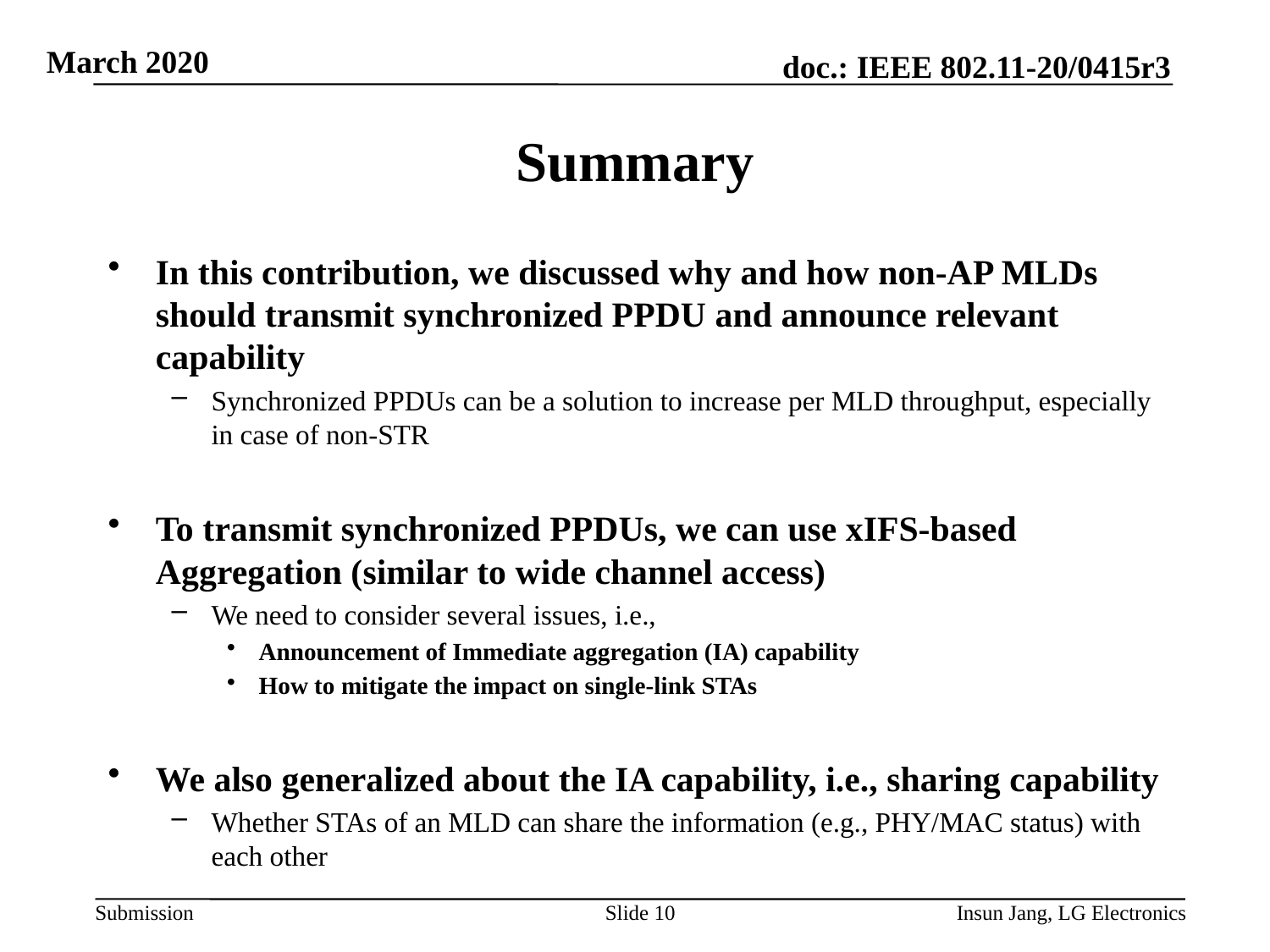

# Summary
In this contribution, we discussed why and how non-AP MLDs should transmit synchronized PPDU and announce relevant capability
Synchronized PPDUs can be a solution to increase per MLD throughput, especially in case of non-STR

To transmit synchronized PPDUs, we can use xIFS-based Aggregation (similar to wide channel access)
We need to consider several issues, i.e.,
Announcement of Immediate aggregation (IA) capability
How to mitigate the impact on single-link STAs

We also generalized about the IA capability, i.e., sharing capability
Whether STAs of an MLD can share the information (e.g., PHY/MAC status) with each other
Slide 10
Insun Jang, LG Electronics